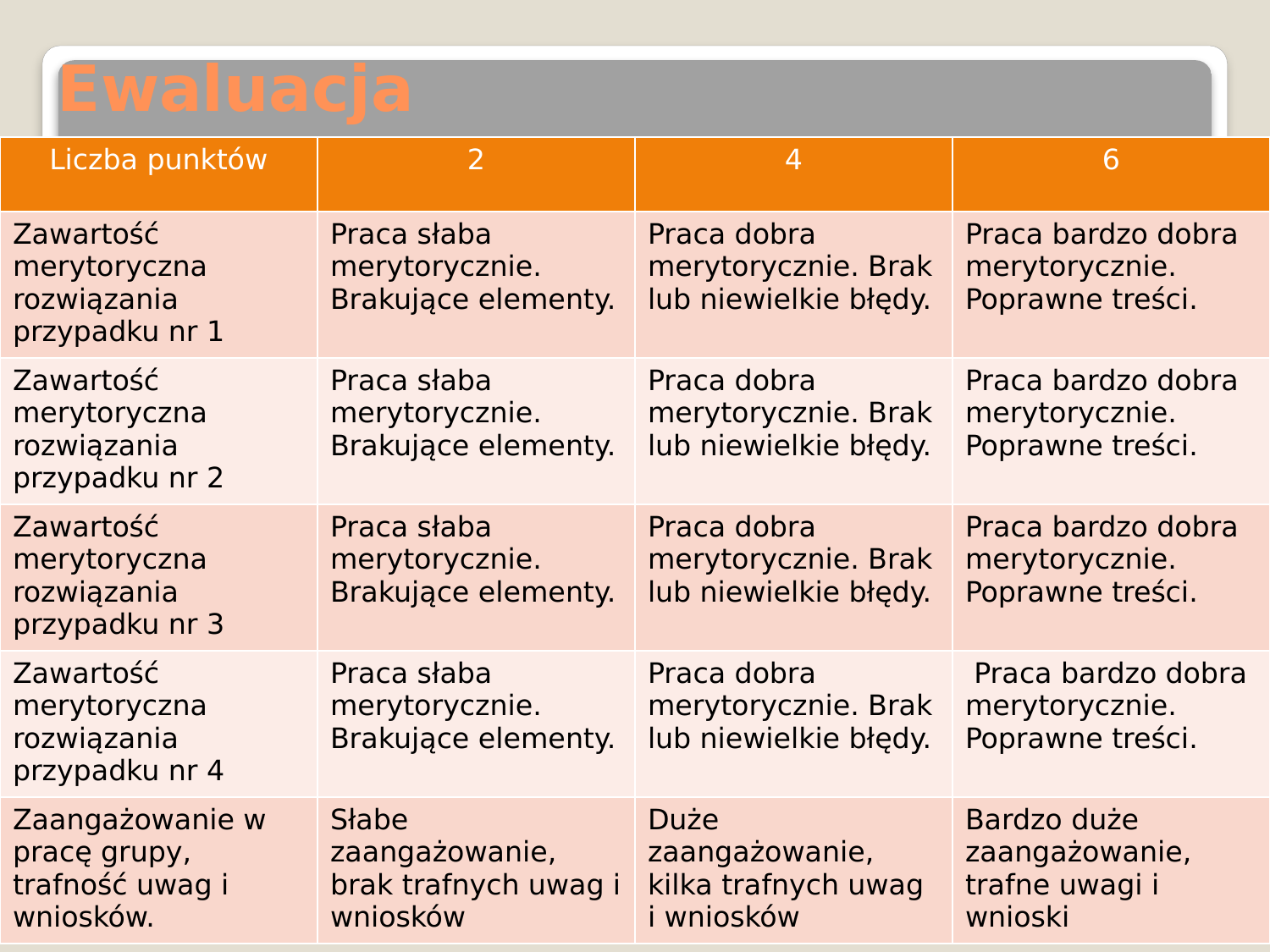

# Ewaluacja
| Liczba punktów | 2 | 4 | 6 |
| --- | --- | --- | --- |
| Zawartość merytoryczna rozwiązania przypadku nr 1 | Praca słaba merytorycznie. Brakujące elementy. | Praca dobra merytorycznie. Brak lub niewielkie błędy. | Praca bardzo dobra merytorycznie. Poprawne treści. |
| Zawartość merytoryczna rozwiązania przypadku nr 2 | Praca słaba merytorycznie. Brakujące elementy. | Praca dobra merytorycznie. Brak lub niewielkie błędy. | Praca bardzo dobra merytorycznie. Poprawne treści. |
| Zawartość merytoryczna rozwiązania przypadku nr 3 | Praca słaba merytorycznie. Brakujące elementy. | Praca dobra merytorycznie. Brak lub niewielkie błędy. | Praca bardzo dobra merytorycznie. Poprawne treści. |
| Zawartość merytoryczna rozwiązania przypadku nr 4 | Praca słaba merytorycznie. Brakujące elementy. | Praca dobra merytorycznie. Brak lub niewielkie błędy. | Praca bardzo dobra merytorycznie. Poprawne treści. |
| Zaangażowanie w pracę grupy, trafność uwag i wniosków. | Słabe zaangażowanie, brak trafnych uwag i wniosków | Duże zaangażowanie, kilka trafnych uwag i wniosków | Bardzo duże zaangażowanie, trafne uwagi i wnioski |